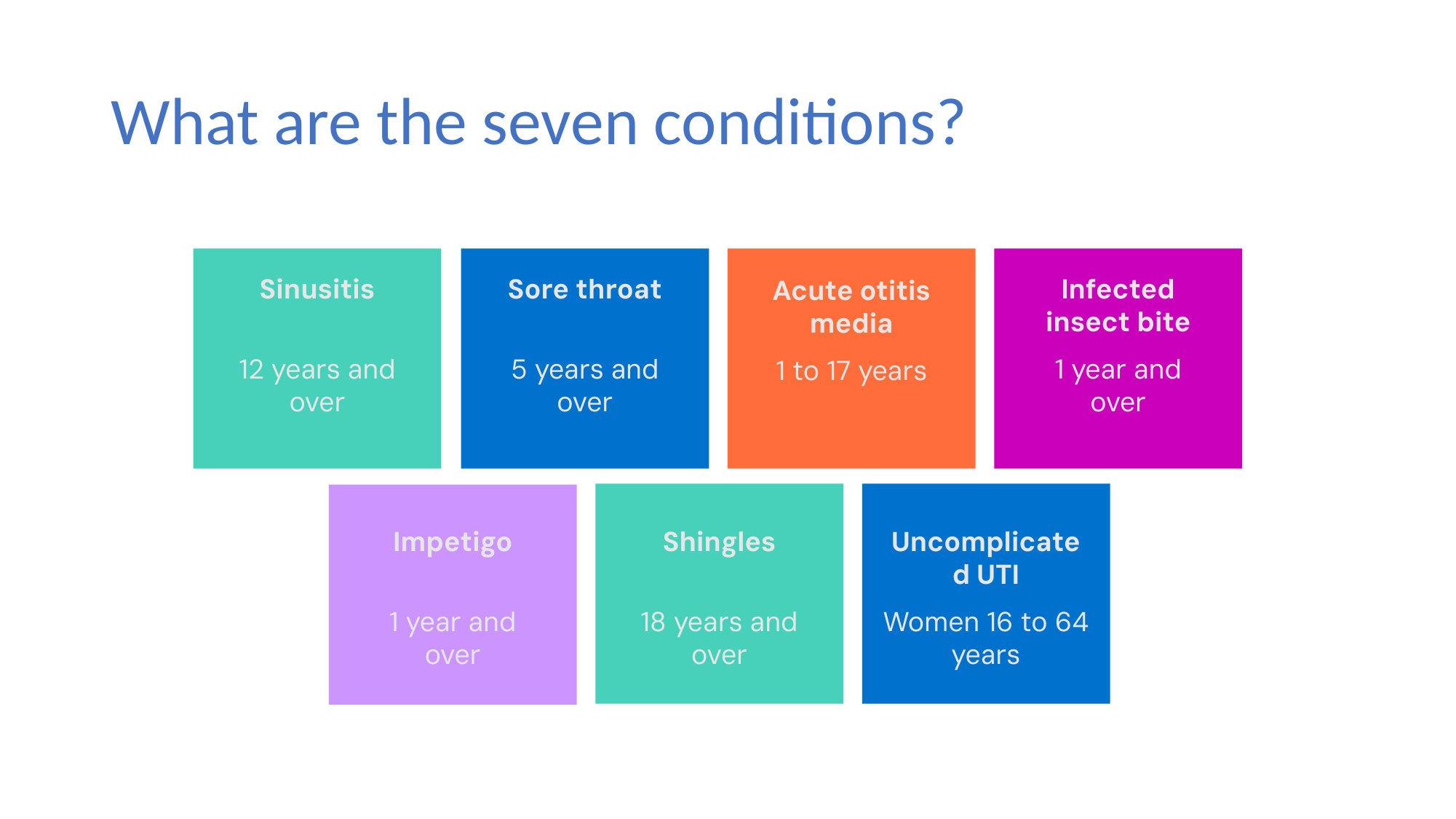

# What are the seven conditions?

Sinusitis

12 years and over
Sore throat

5 years and over
Infected insect bite

1 year and over
Acute otitis media

1 to 17 years

Impetigo

1 year and over
Shingles

18 years and over
Uncomplicated UTI

Women 16 to 64 years